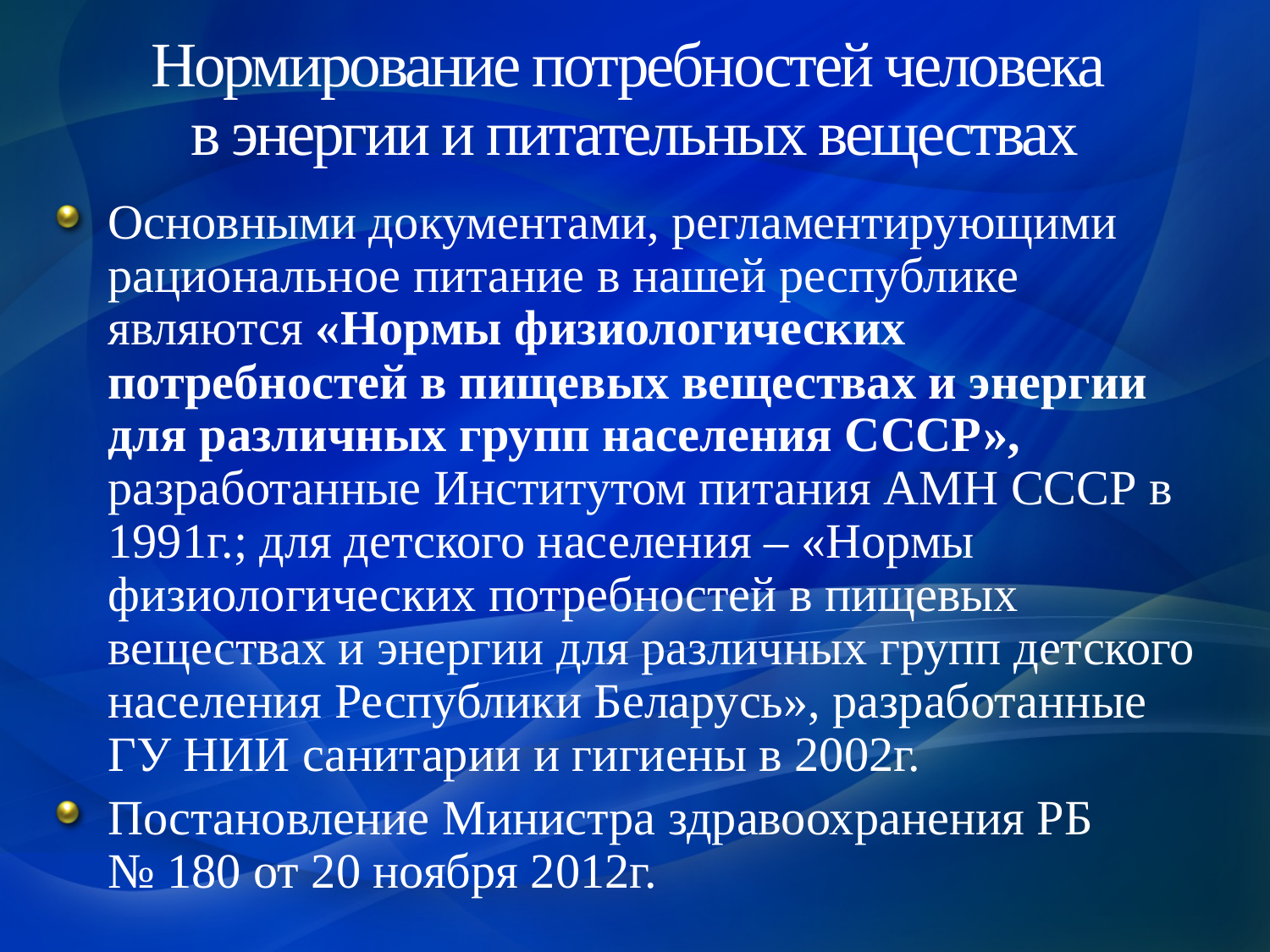

# Нормирование потребностей человека в энергии и питательных веществах
Основными документами, регламентирующими рациональное питание в нашей республике являются «Нормы физиологических потребностей в пищевых веществах и энергии для различных групп населения СССР», разработанные Институтом питания АМН СССР в 1991г.; для детского населения – «Нормы физиологических потребностей в пищевых веществах и энергии для различных групп детского населения Республики Беларусь», разработанные ГУ НИИ санитарии и гигиены в 2002г.
Постановление Министра здравоохранения РБ       № 180 от 20 ноября 2012г.